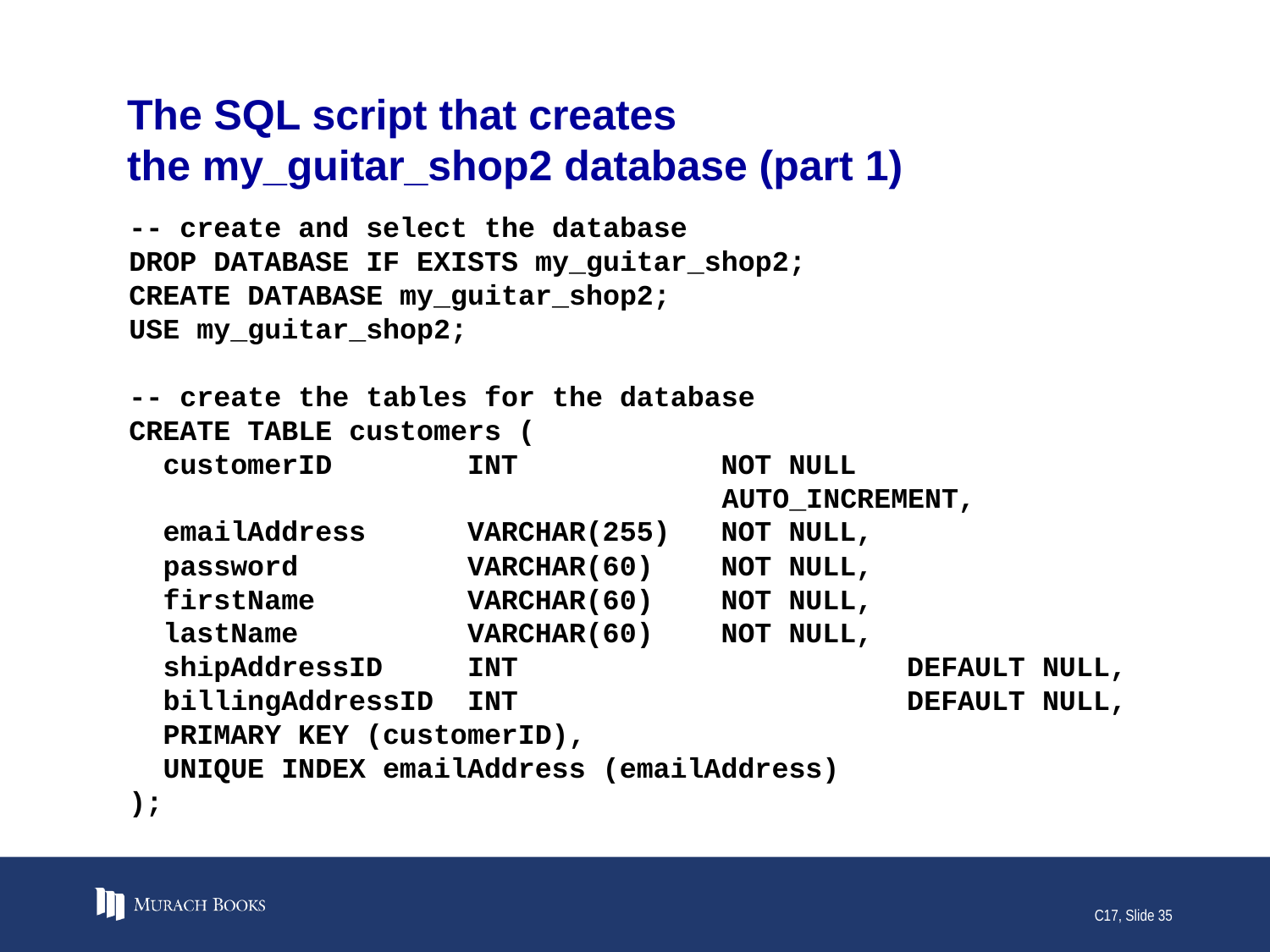

# The SQL script that creates the my_guitar_shop2 database (part 1)
-- create and select the database
DROP DATABASE IF EXISTS my_guitar_shop2;
CREATE DATABASE my_guitar_shop2;
USE my_guitar_shop2;

-- create the tables for the database
CREATE TABLE customers (
  customerID        INT            NOT NULL
                                   AUTO_INCREMENT,
  emailAddress      VARCHAR(255)   NOT NULL,
  password          VARCHAR(60)    NOT NULL,
  firstName         VARCHAR(60)    NOT NULL,
  lastName          VARCHAR(60)    NOT NULL,
  shipAddressID     INT                       DEFAULT NULL,
  billingAddressID  INT                       DEFAULT NULL,
  PRIMARY KEY (customerID),
  UNIQUE INDEX emailAddress (emailAddress)
);

C17, Slide 35